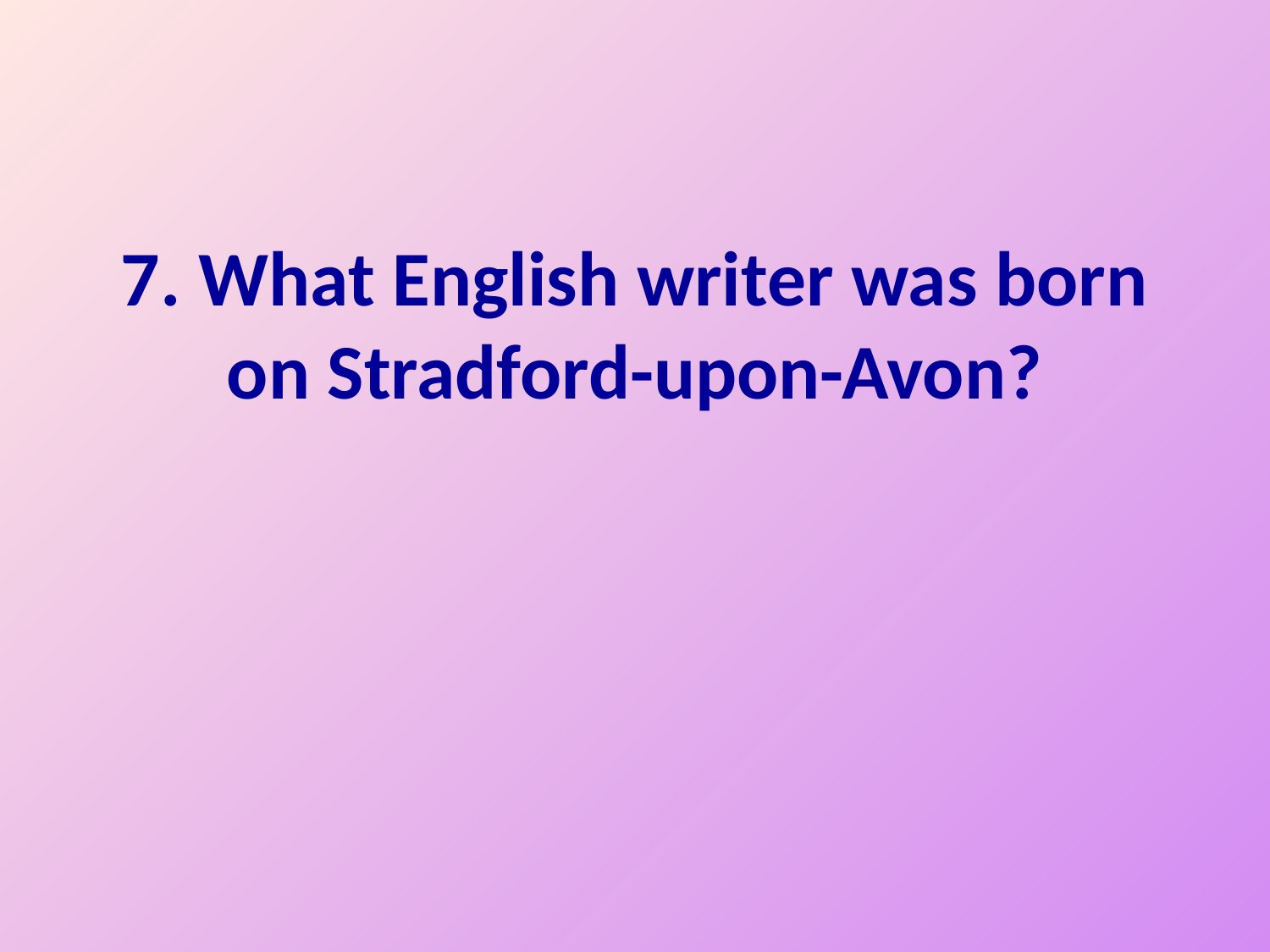

# 7. What English writer was born on Stradford-upon-Avon?